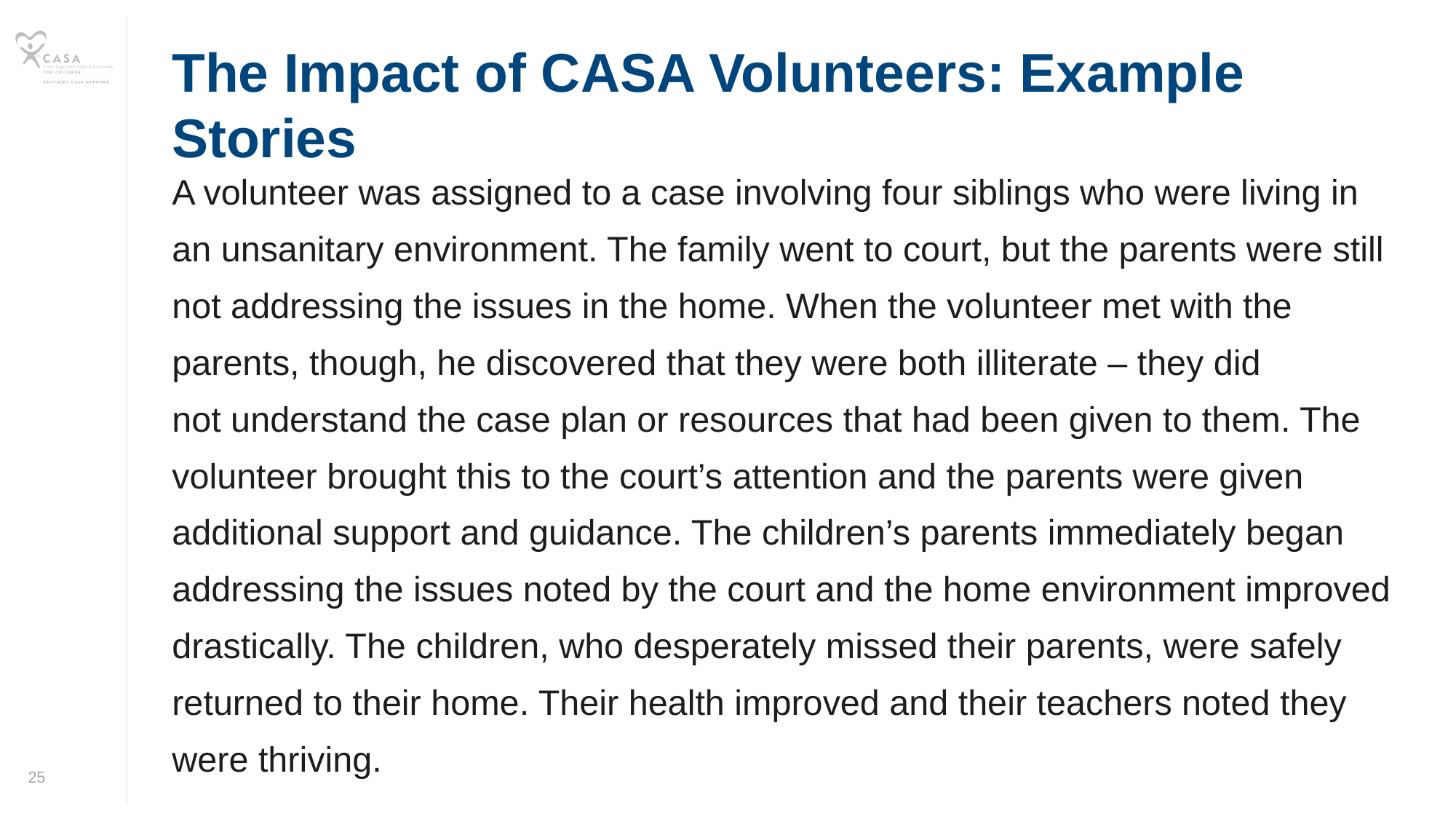

The Impact of CASA Volunteers: Example Stories
A volunteer was assigned to a case involving four siblings who were living in an unsanitary environment. The family went to court, but the parents were still not addressing the issues in the home. When the volunteer met with the parents, though, he discovered that they were both illiterate – they did not understand the case plan or resources that had been given to them. The volunteer brought this to the court’s attention and the parents were given additional support and guidance. The children’s parents immediately began addressing the issues noted by the court and the home environment improved drastically. The children, who desperately missed their parents, were safely returned to their home. Their health improved and their teachers noted they were thriving.